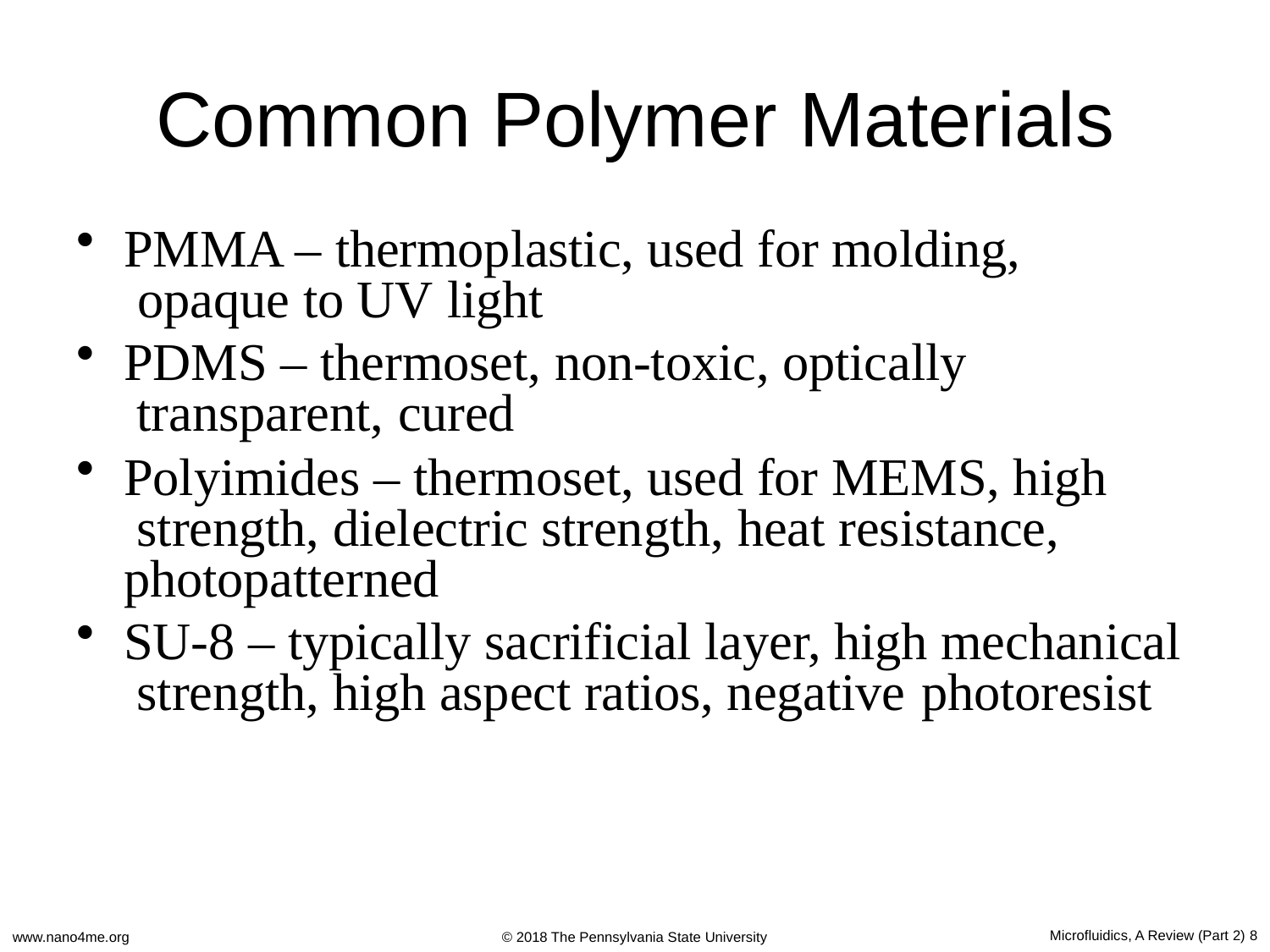

# Common Polymer Materials
PMMA – thermoplastic, used for molding,  opaque to UV light
PDMS – thermoset, non-toxic, optically  transparent, cured
Polyimides – thermoset, used for MEMS, high  strength, dielectric strength, heat resistance,  photopatterned
SU-8 – typically sacrificial layer, high mechanical  strength, high aspect ratios, negative photoresist